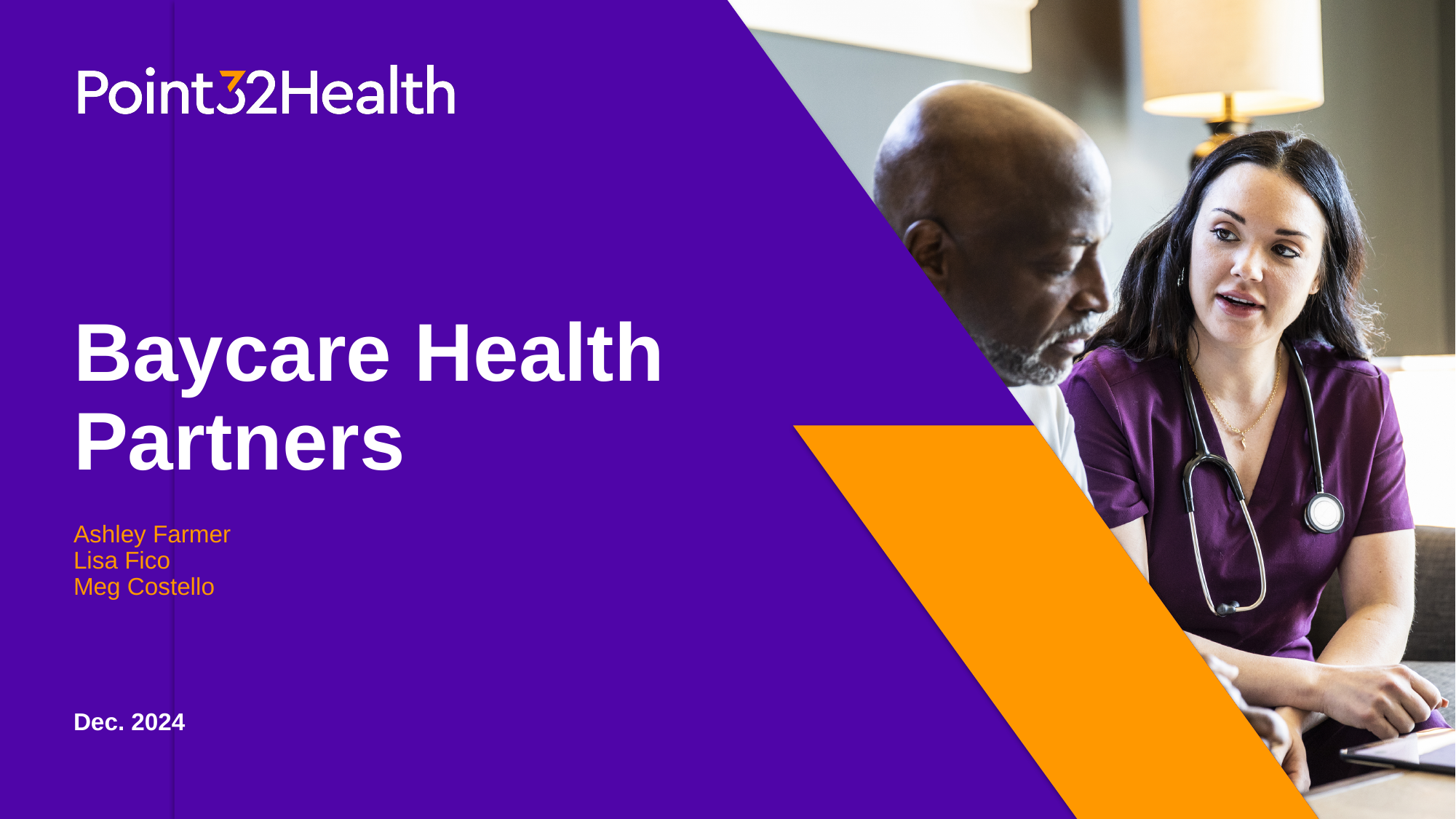

# Baycare Health Partners Ashley Farmer Lisa Fico Meg Costello
Dec. 2024